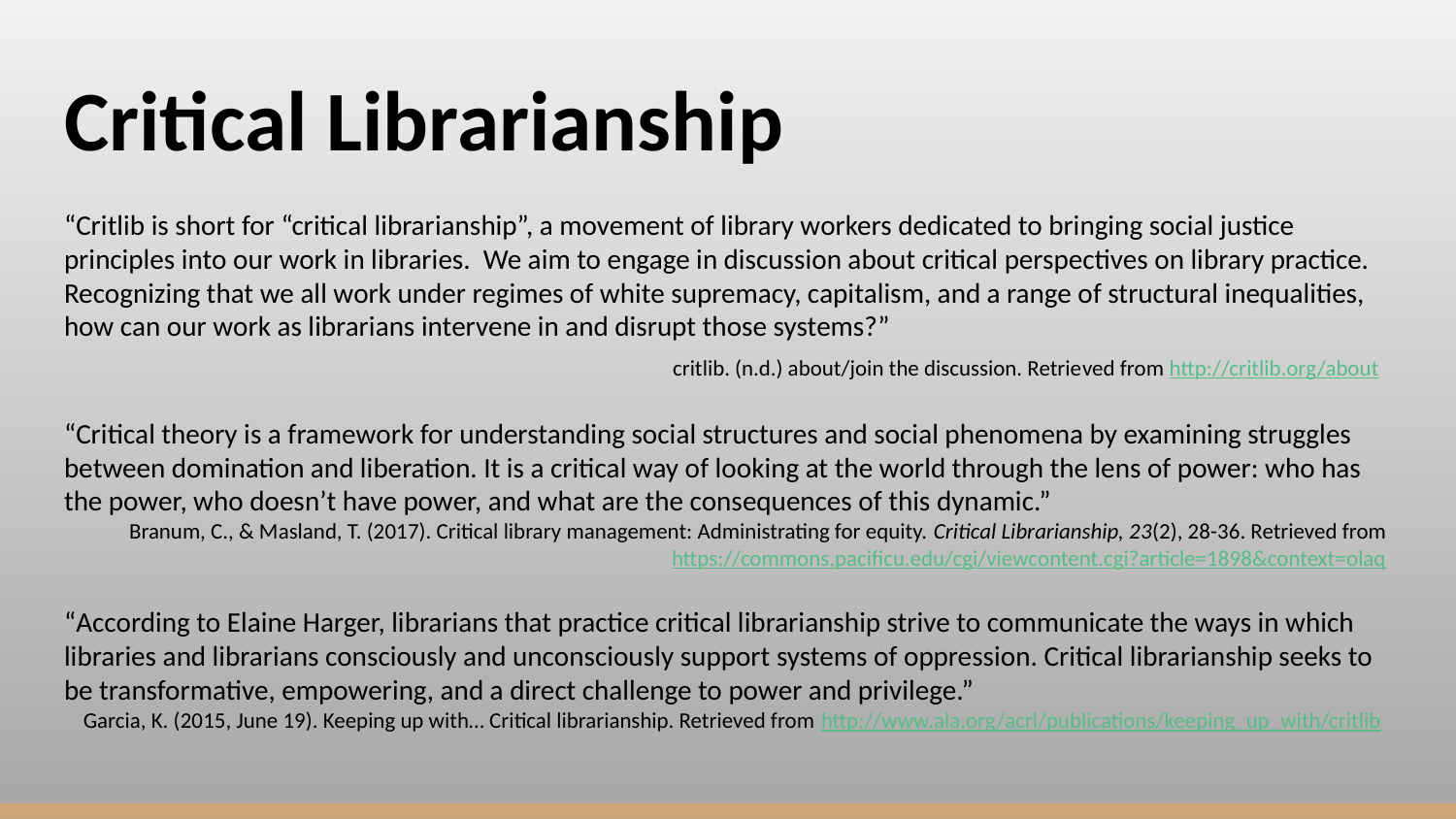

# Critical Librarianship
“Critlib is short for “critical librarianship”, a movement of library workers dedicated to bringing social justice principles into our work in libraries.  We aim to engage in discussion about critical perspectives on library practice.  Recognizing that we all work under regimes of white supremacy, capitalism, and a range of structural inequalities, how can our work as librarians intervene in and disrupt those systems?”
critlib. (n.d.) about/join the discussion. Retrieved from http://critlib.org/about
“Critical theory is a framework for understanding social structures and social phenomena by examining struggles between domination and liberation. It is a critical way of looking at the world through the lens of power: who has the power, who doesn’t have power, and what are the consequences of this dynamic.”
Branum, C., & Masland, T. (2017). Critical library management: Administrating for equity. Critical Librarianship, 23(2), 28-36. Retrieved from https://commons.pacificu.edu/cgi/viewcontent.cgi?article=1898&context=olaq

“According to Elaine Harger, librarians that practice critical librarianship strive to communicate the ways in which libraries and librarians consciously and unconsciously support systems of oppression. Critical librarianship seeks to be transformative, empowering, and a direct challenge to power and privilege.”
Garcia, K. (2015, June 19). Keeping up with… Critical librarianship. Retrieved from http://www.ala.org/acrl/publications/keeping_up_with/critlib